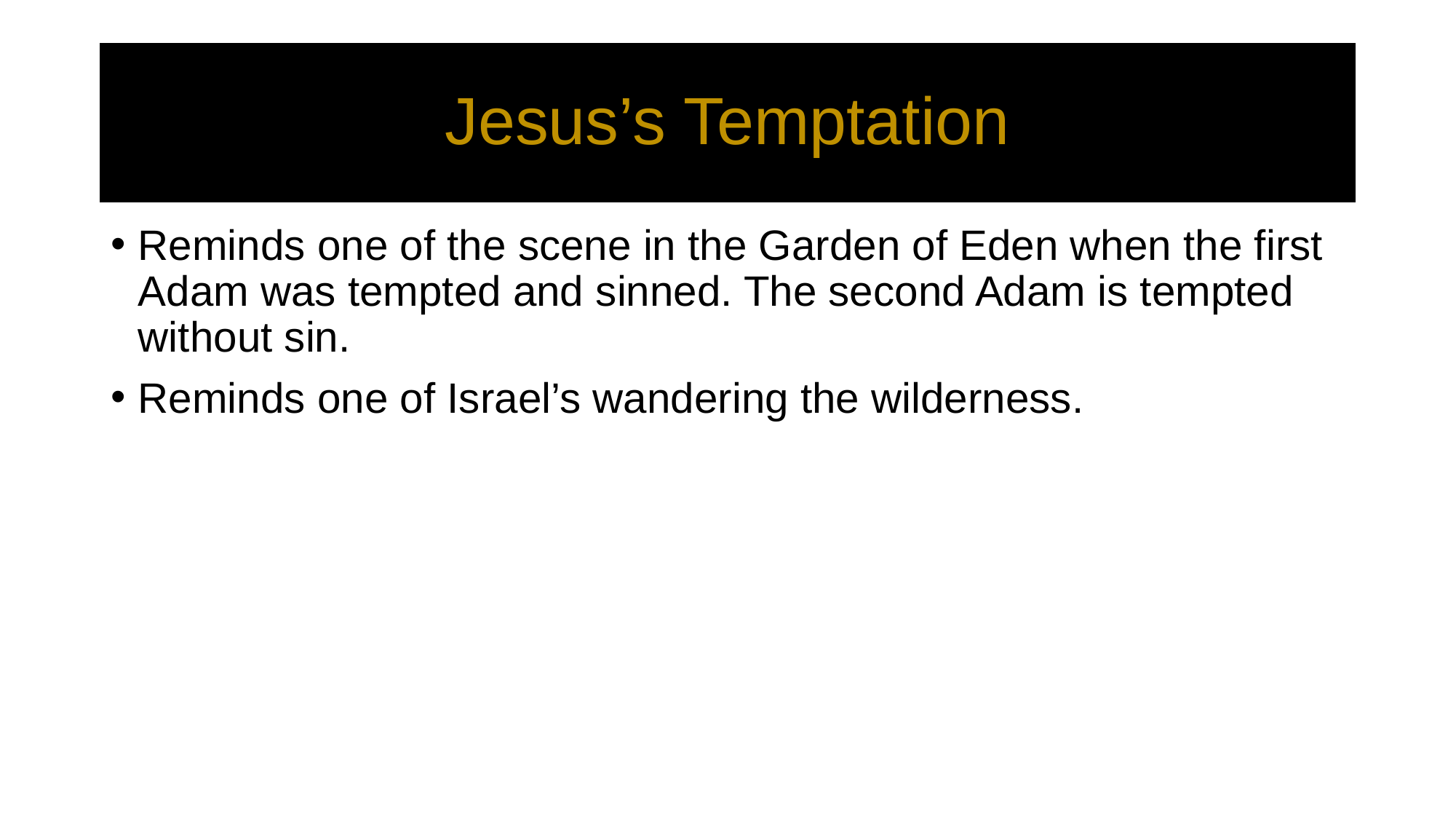

# Jesus’s Temptation
Reminds one of the scene in the Garden of Eden when the first Adam was tempted and sinned. The second Adam is tempted without sin.
Reminds one of Israel’s wandering the wilderness.